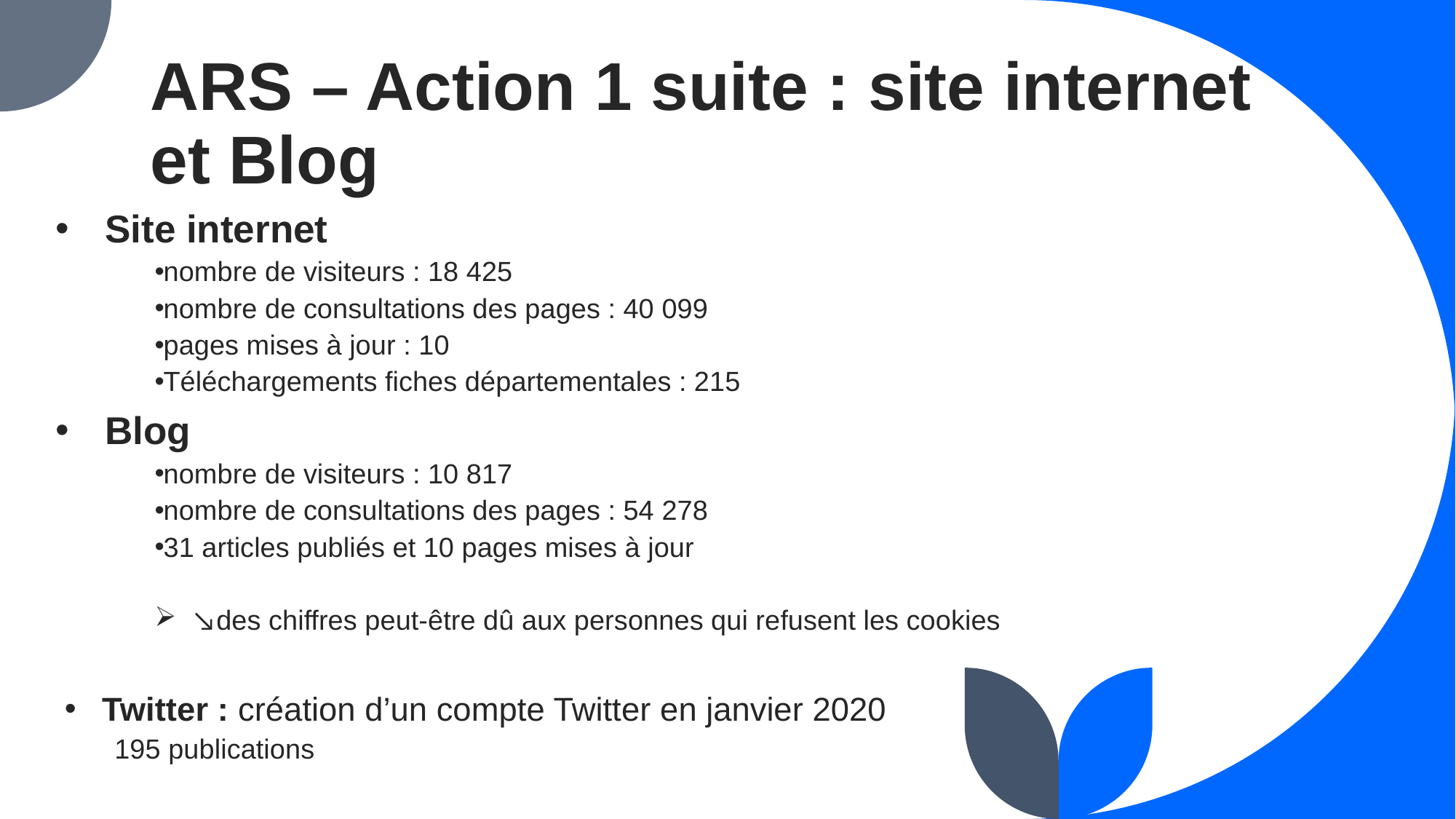

# ARS – Action 1 suite : site internet et Blog
Site internet
nombre de visiteurs : 18 425
nombre de consultations des pages : 40 099
pages mises à jour : 10
Téléchargements fiches départementales : 215
Blog
nombre de visiteurs : 10 817
nombre de consultations des pages : 54 278
31 articles publiés et 10 pages mises à jour

↘des chiffres peut-être dû aux personnes qui refusent les cookies

Twitter : création d’un compte Twitter en janvier 2020
195 publications